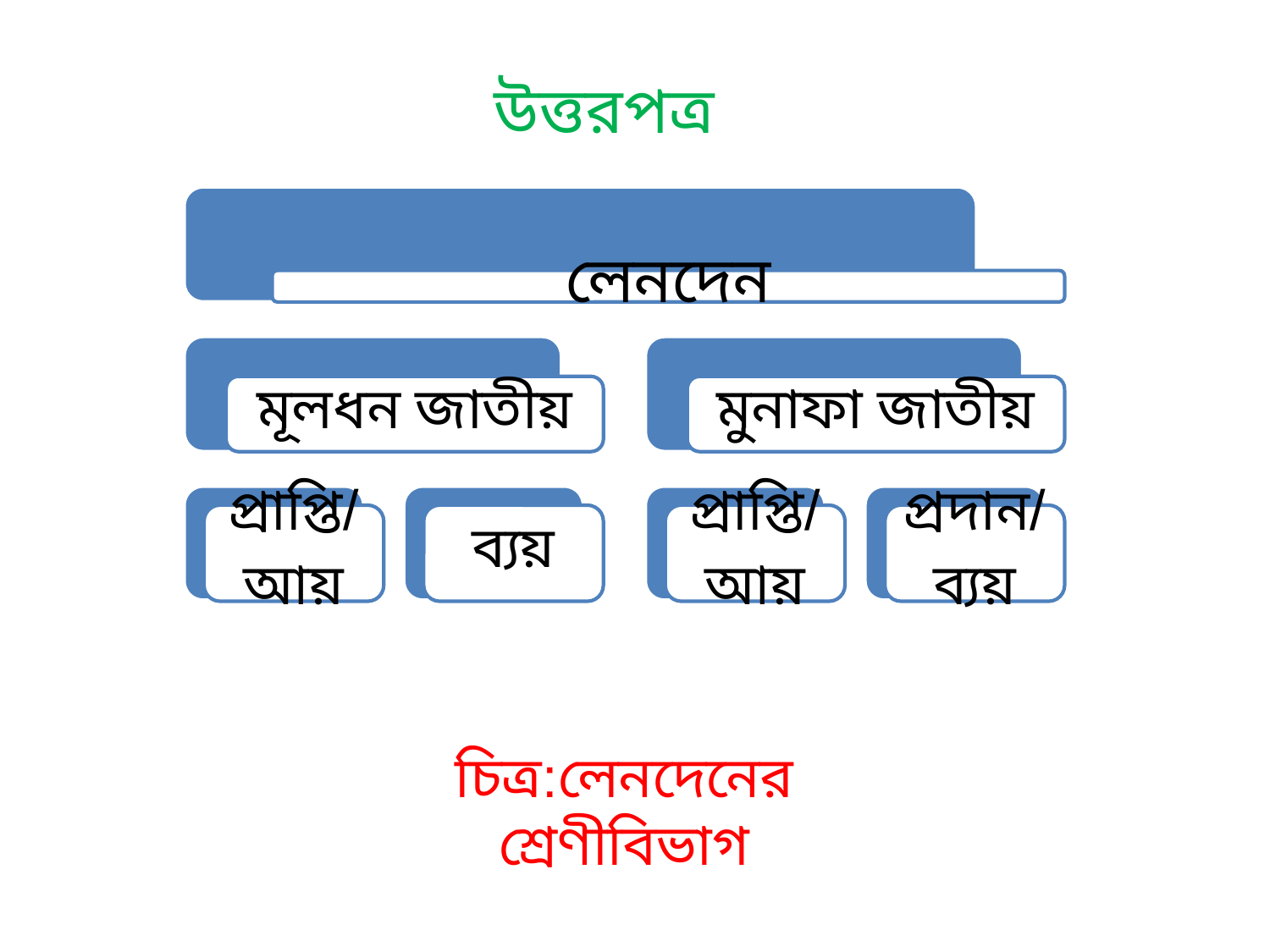

উত্তরপত্র
লেনদেন
মূলধন জাতীয়
প্রাপ্তি/আয়
ব্যয়
মুনাফা জাতীয়
প্রাপ্তি/আয়
প্রদান/ব্যয়
চিত্র:লেনদেনের শ্রেণীবিভাগ